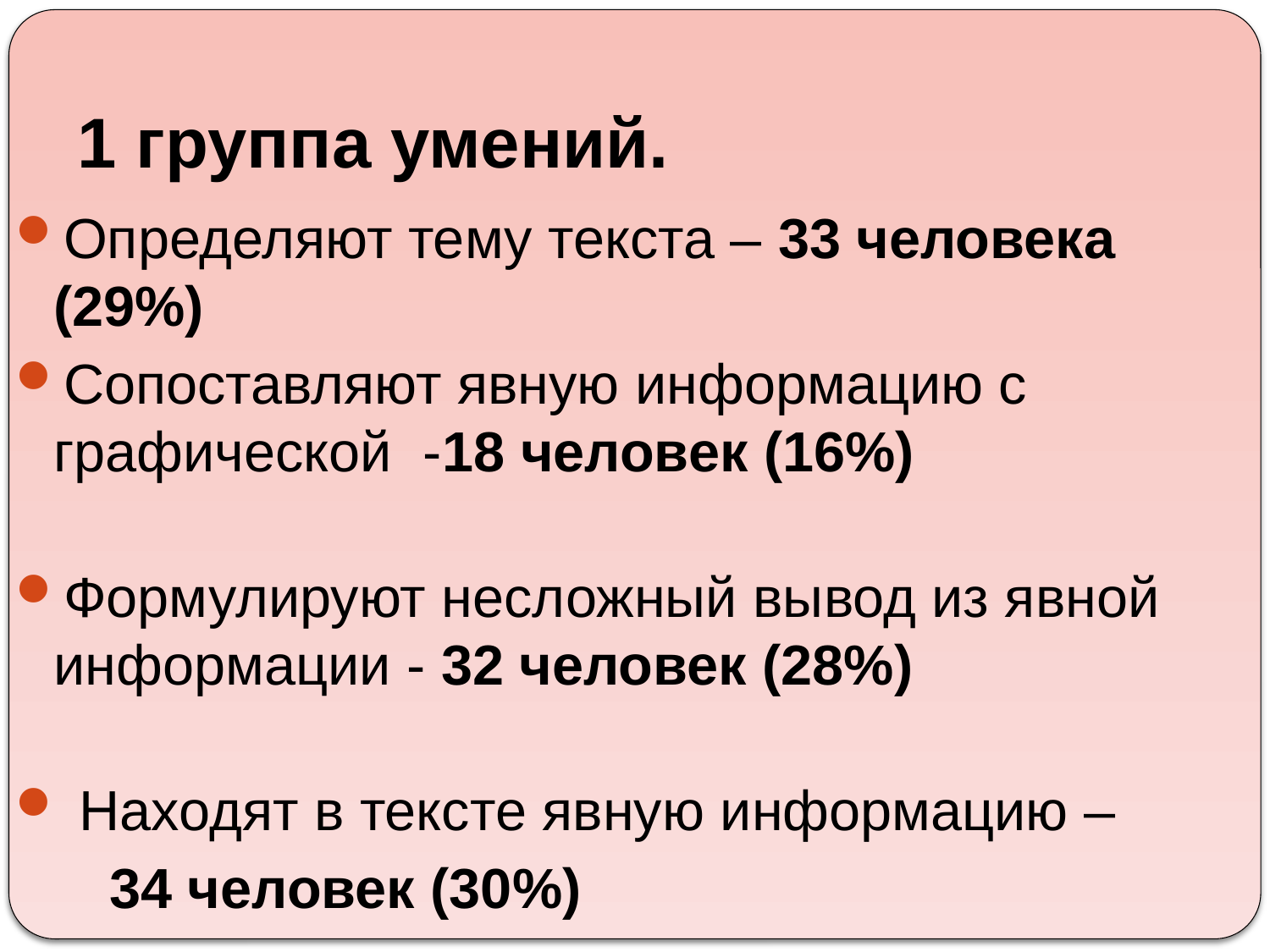

# 1 группа умений.
Определяют тему текста – 33 человека (29%)
Сопоставляют явную информацию с графической  -18 человек (16%)
Формулируют несложный вывод из явной информации - 32 человек (28%)
 Находят в тексте явную информацию –
      34 человек (30%)